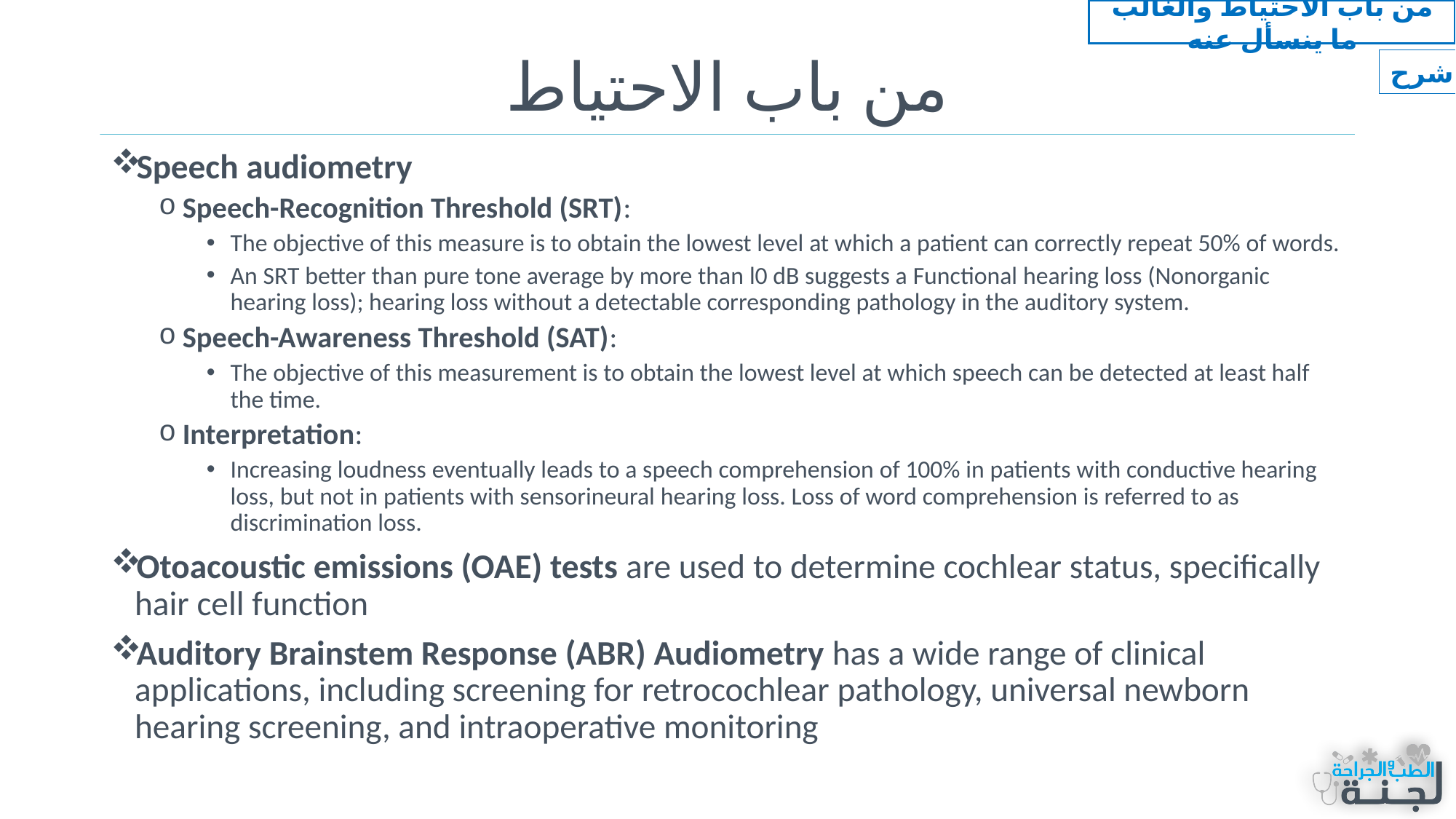

من باب الاحتياط والغالب ما ينسأل عنه
# من باب الاحتياط
شرح
Speech audiometry
Speech-Recognition Threshold (SRT):
The objective of this measure is to obtain the lowest level at which a patient can correctly repeat 50% of words.
An SRT better than pure tone average by more than l0 dB suggests a Functional hearing loss (Nonorganic hearing loss); hearing loss without a detectable corresponding pathology in the auditory system.
Speech-Awareness Threshold (SAT):
The objective of this measurement is to obtain the lowest level at which speech can be detected at least half the time.
Interpretation:
Increasing loudness eventually leads to a speech comprehension of 100% in patients with conductive hearing loss, but not in patients with sensorineural hearing loss. Loss of word comprehension is referred to as discrimination loss.
Otoacoustic emissions (OAE) tests are used to determine cochlear status, specifically hair cell function
Auditory Brainstem Response (ABR) Audiometry has a wide range of clinical applications, including screening for retrocochlear pathology, universal newborn hearing screening, and intraoperative monitoring